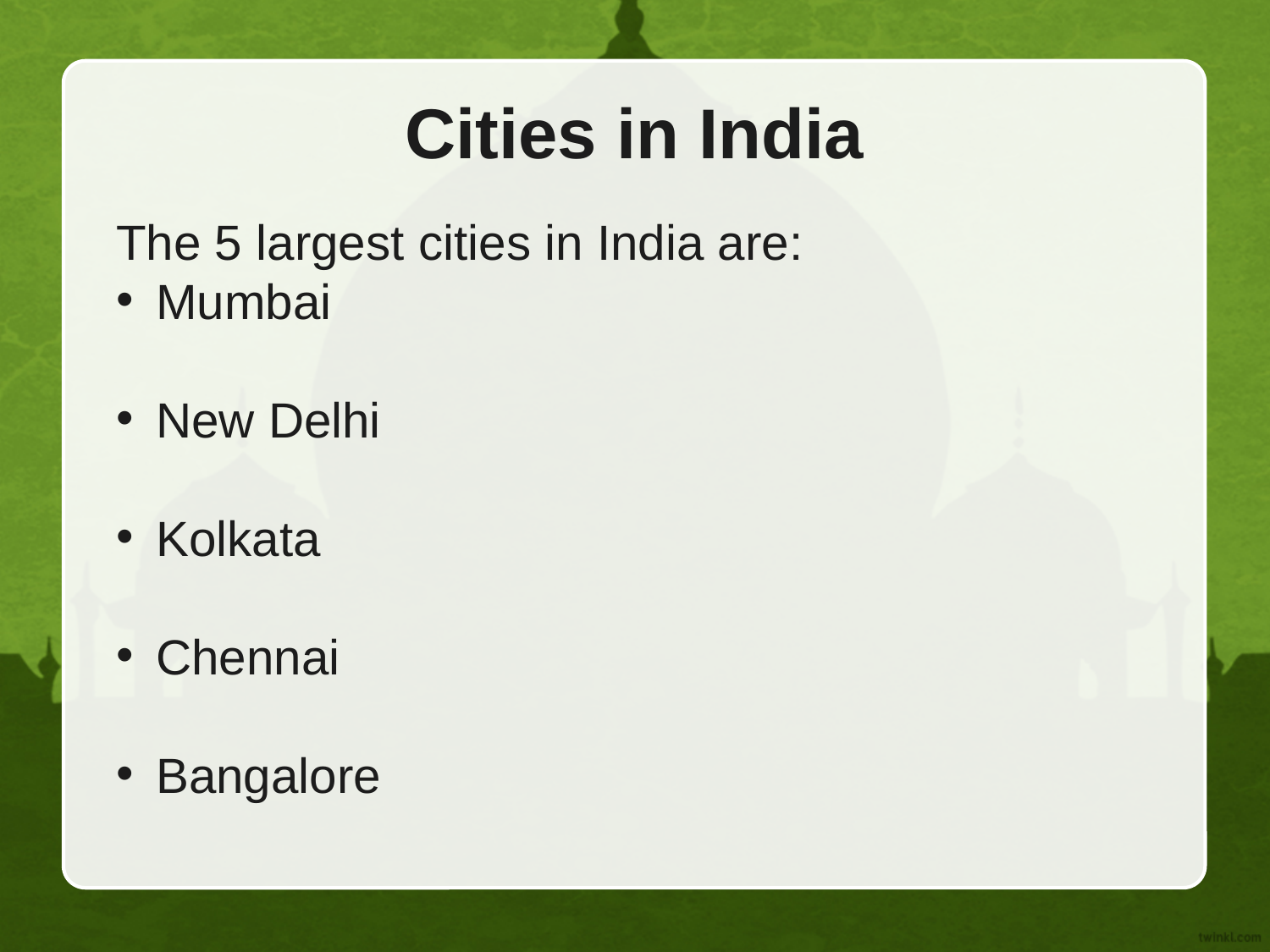

# Cities in India
The 5 largest cities in India are:
Mumbai

New Delhi

Kolkata

Chennai

Bangalore